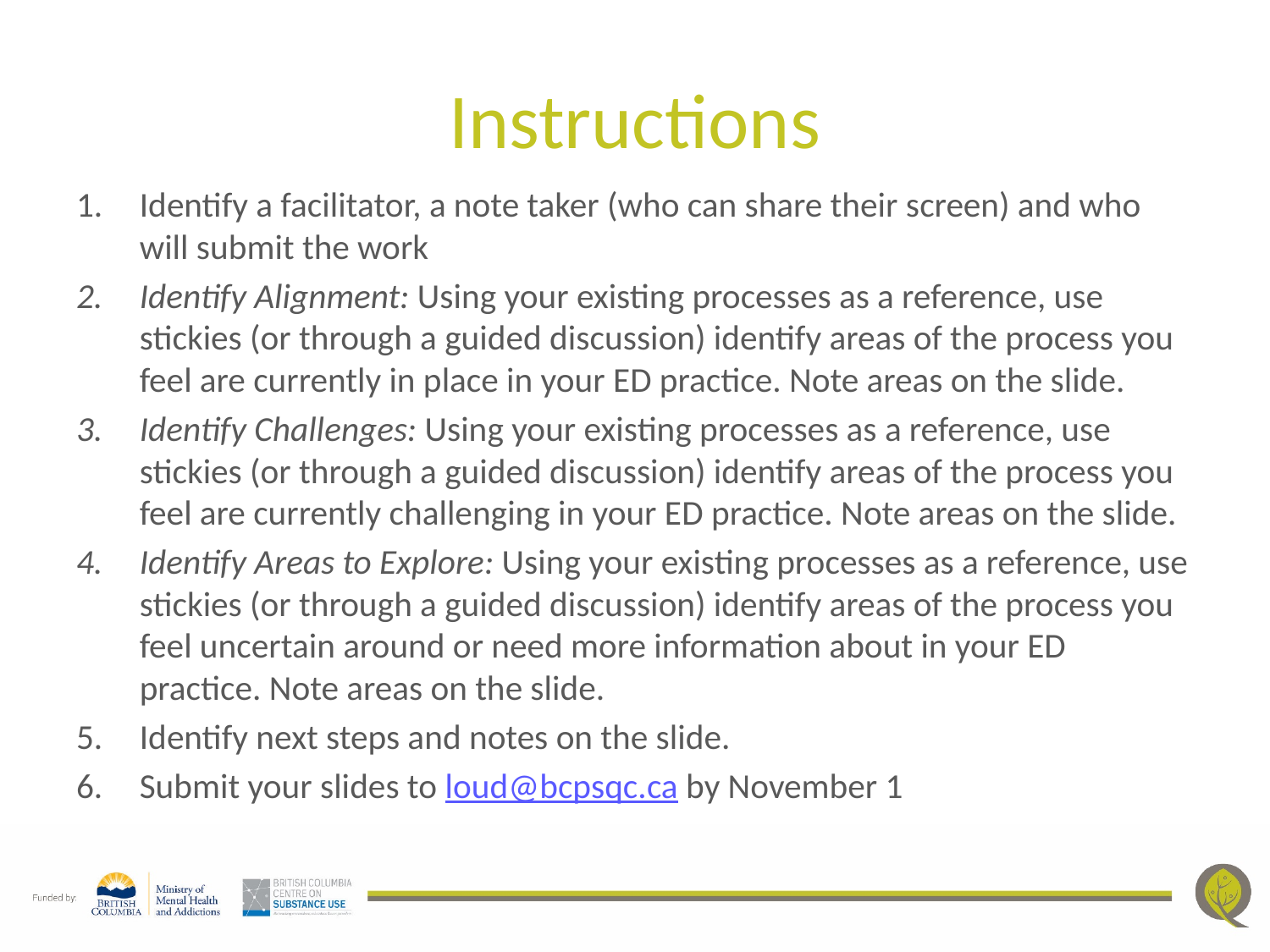

# Instructions
Identify a facilitator, a note taker (who can share their screen) and who will submit the work
Identify Alignment: Using your existing processes as a reference, use stickies (or through a guided discussion) identify areas of the process you feel are currently in place in your ED practice. Note areas on the slide.
Identify Challenges: Using your existing processes as a reference, use stickies (or through a guided discussion) identify areas of the process you feel are currently challenging in your ED practice. Note areas on the slide.
Identify Areas to Explore: Using your existing processes as a reference, use stickies (or through a guided discussion) identify areas of the process you feel uncertain around or need more information about in your ED practice. Note areas on the slide.
Identify next steps and notes on the slide.
Submit your slides to loud@bcpsqc.ca by November 1